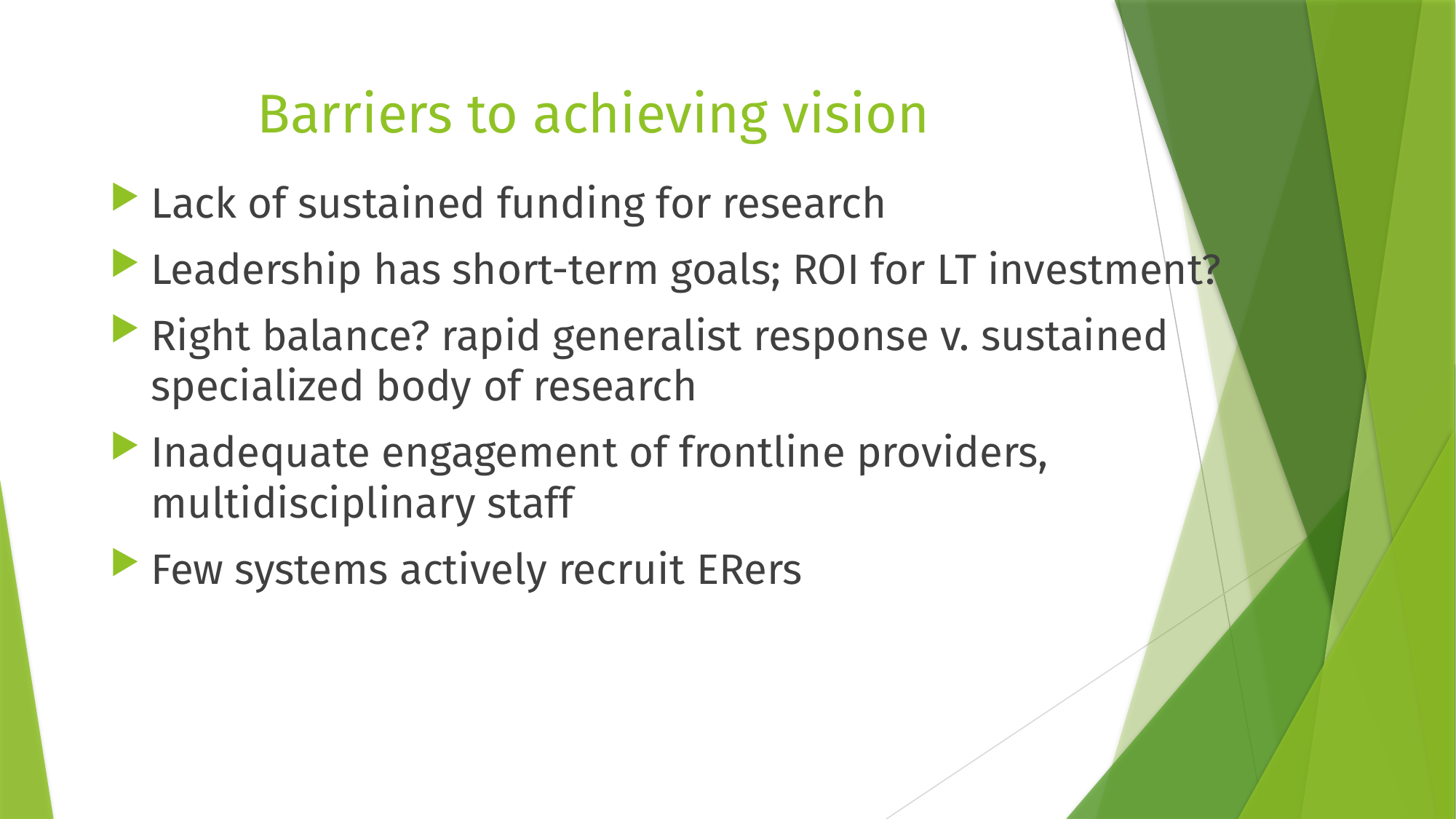

# Barriers to achieving vision
Lack of sustained funding for research
Leadership has short-term goals; ROI for LT investment?
Right balance? rapid generalist response v. sustained specialized body of research
Inadequate engagement of frontline providers, multidisciplinary staff
Few systems actively recruit ERers